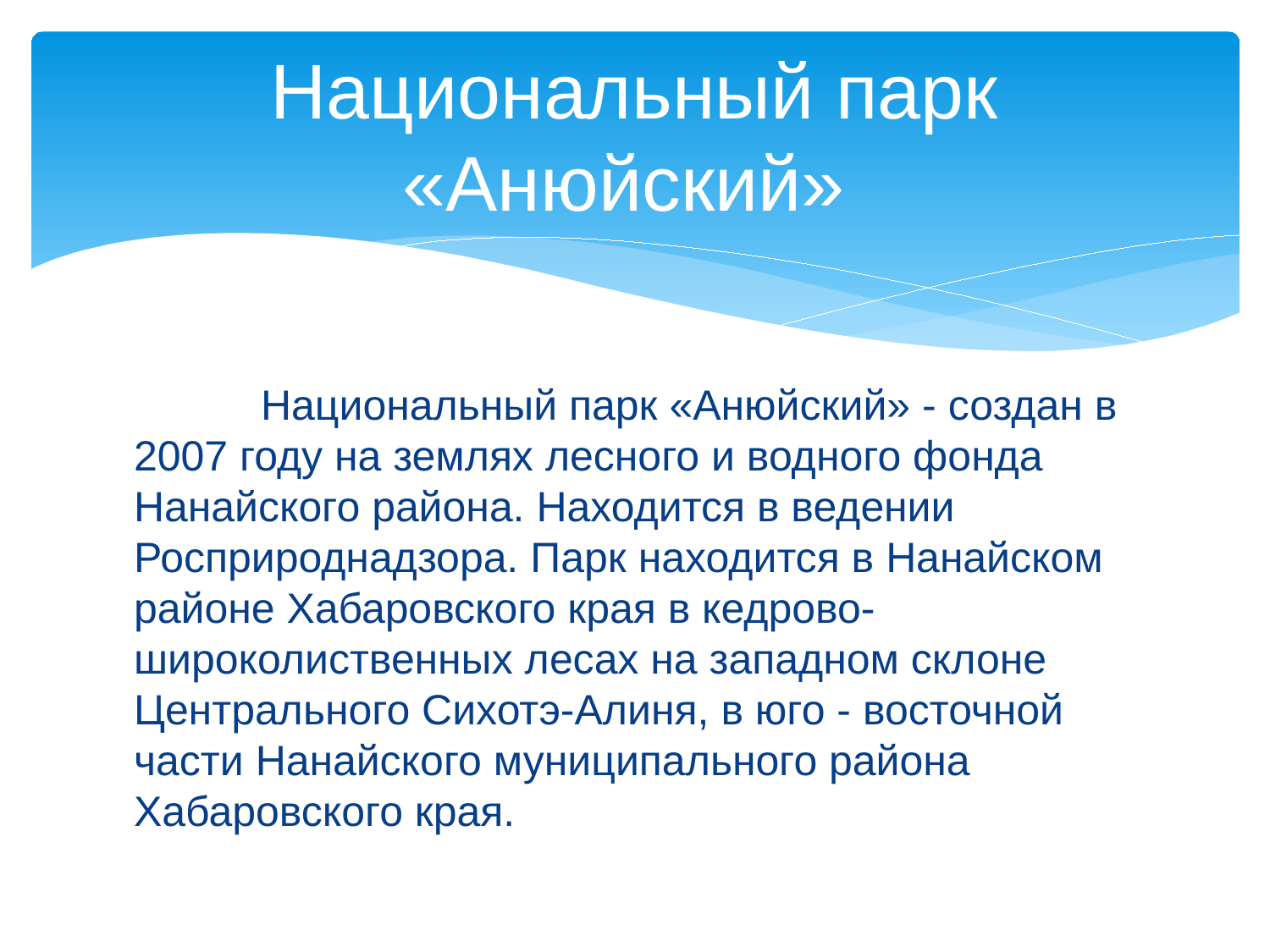

# Национальный парк «Анюйский»
	Национальный парк «Анюйский» - создан в 2007 году на землях лесного и водного фонда Нанайского района. Находится в ведении Росприроднадзора. Парк находится в Нанайском районе Хабаровского края в кедрово-широколиственных лесах на западном склоне Центрального Сихотэ-Алиня, в юго - восточной части Нанайского муниципального района Хабаровского края.